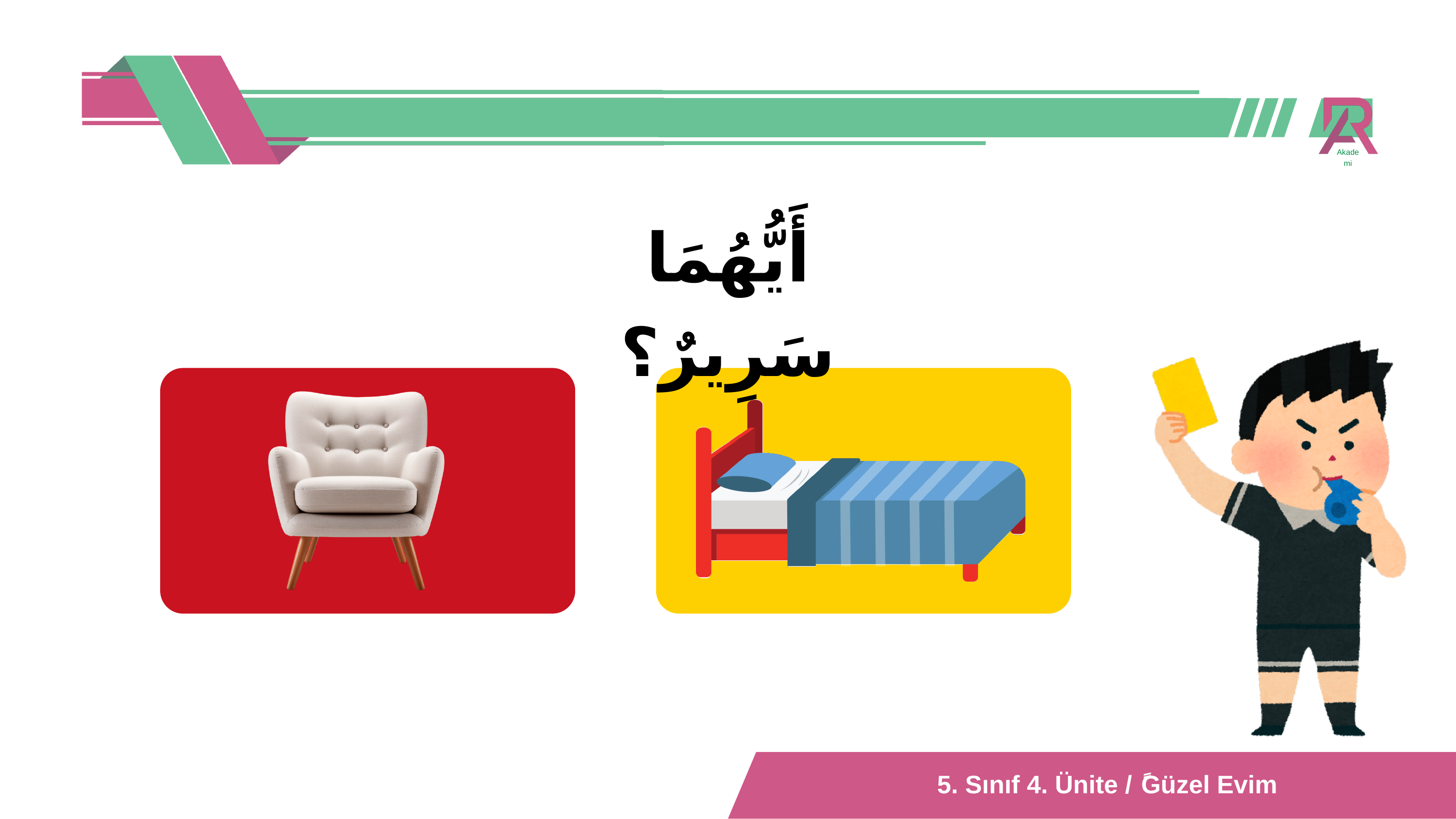

Akademi
أَيُّهُمَا سَرِيرٌ؟

5. Sınıf 4. Ünite / ًGüzel Evim